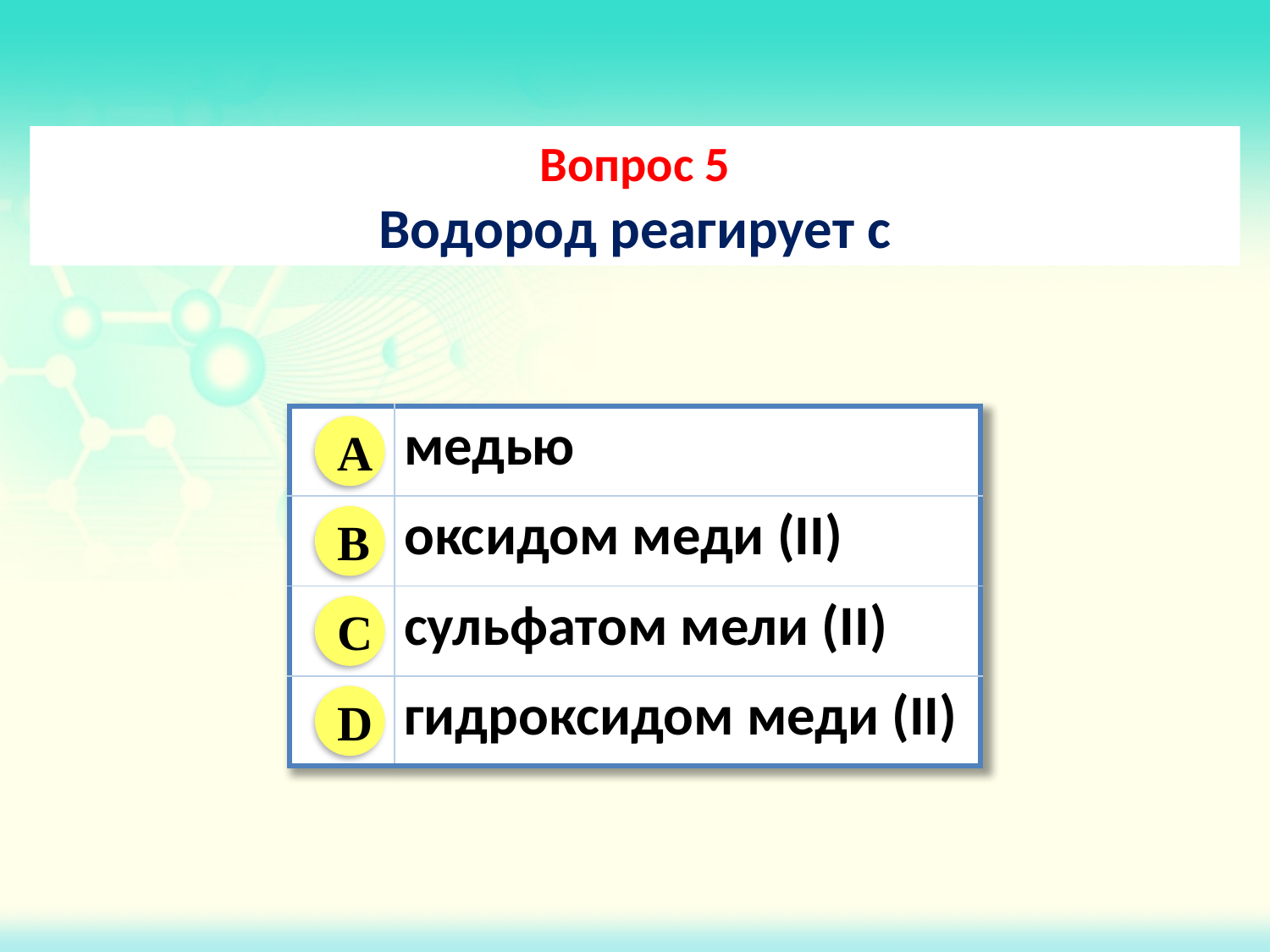

Вопрос 5
Водород реагирует с
|  | медью |
| --- | --- |
|  | оксидом меди (II) |
|  | сульфатом мели (II) |
|  | гидроксидом меди (II) |
A
B
C
D